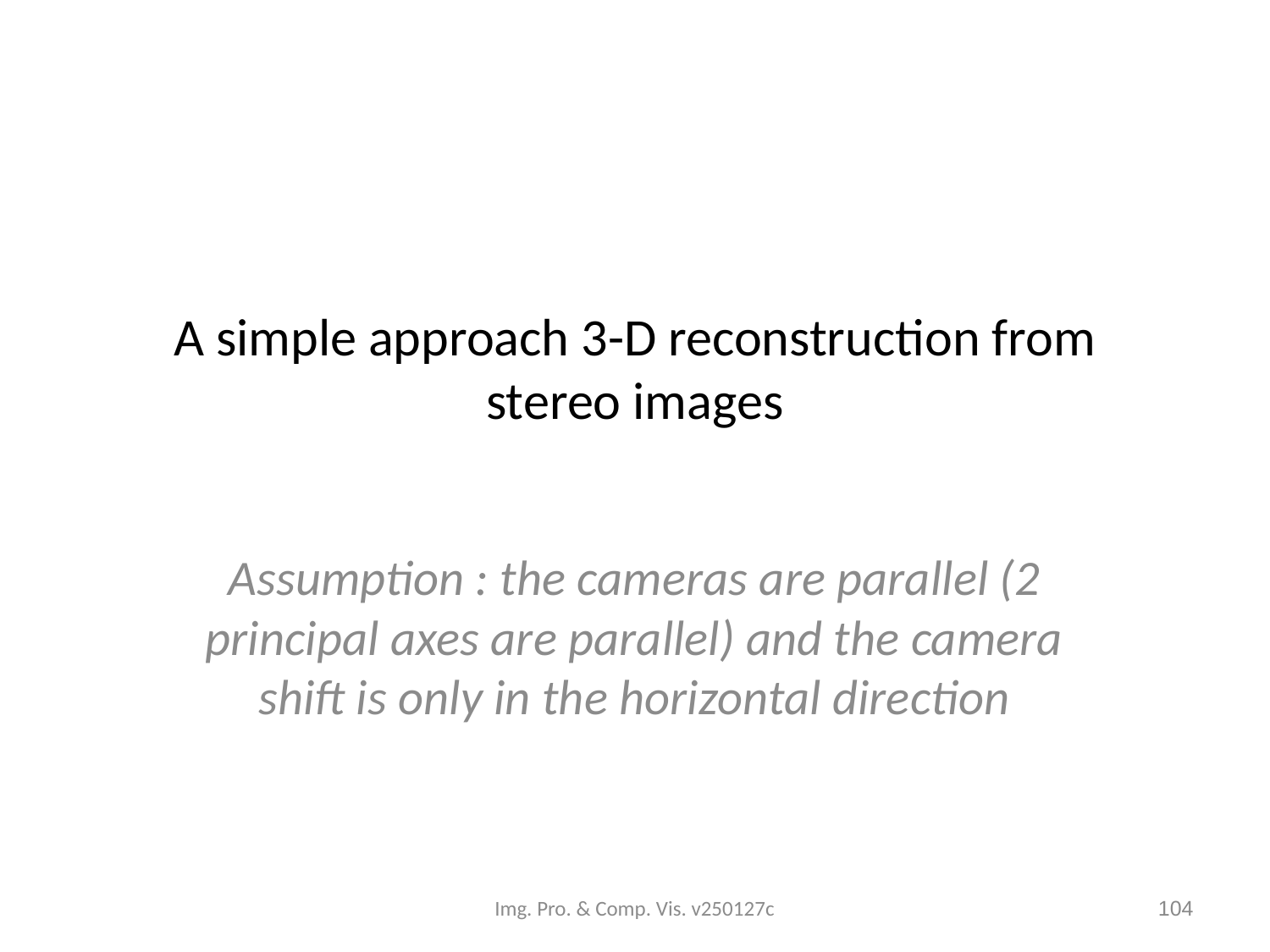

# A simple approach 3-D reconstruction from stereo images
Assumption : the cameras are parallel (2 principal axes are parallel) and the camera shift is only in the horizontal direction
Img. Pro. & Comp. Vis. v250127c
104